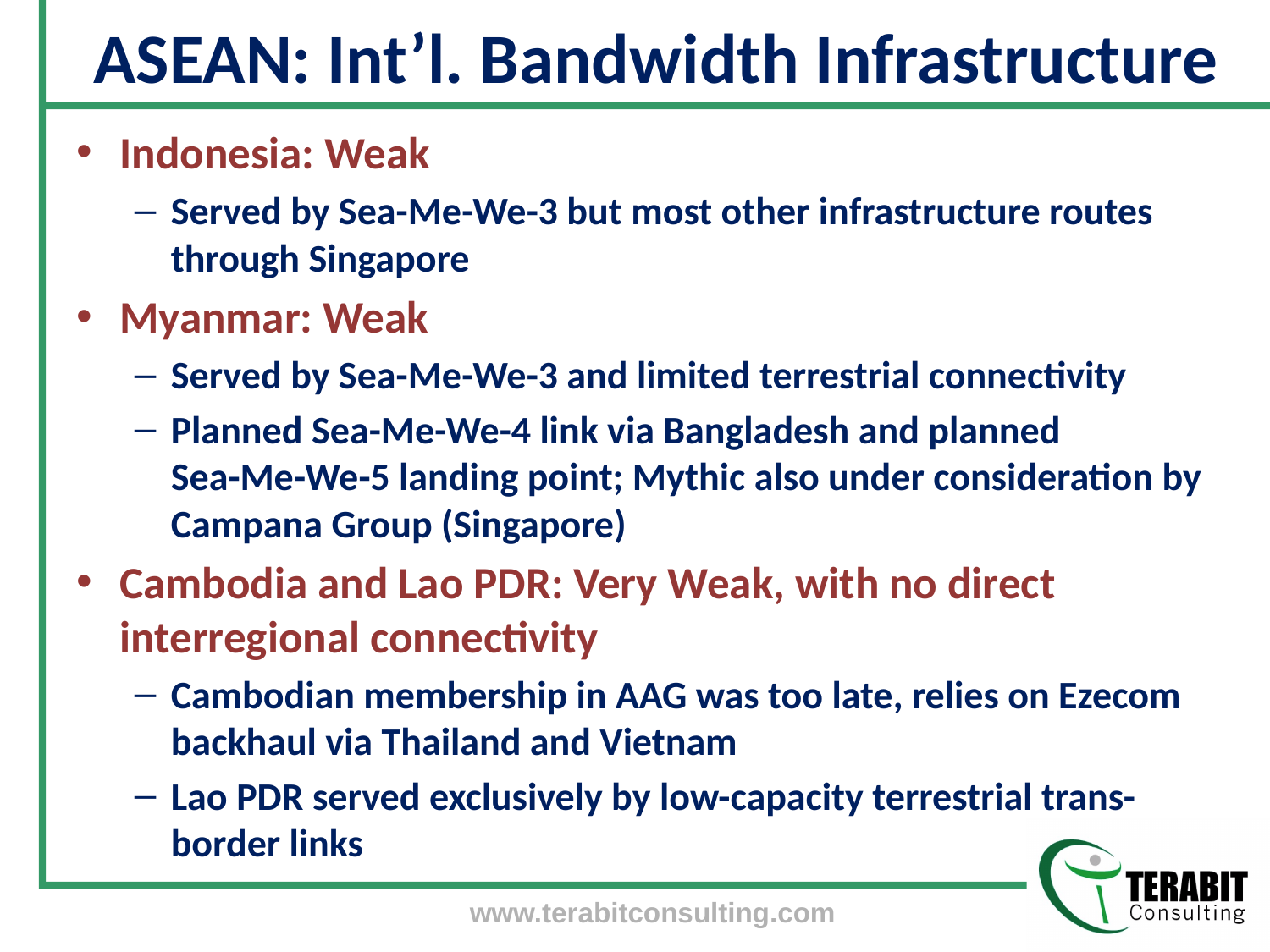

# ASEAN: Int’l. Bandwidth Infrastructure
Indonesia: Weak
Served by Sea-Me-We-3 but most other infrastructure routes through Singapore
Myanmar: Weak
Served by Sea-Me-We-3 and limited terrestrial connectivity
Planned Sea-Me-We-4 link via Bangladesh and planned
Sea-Me-We-5 landing point; Mythic also under consideration by Campana Group (Singapore)
Cambodia and Lao PDR: Very Weak, with no direct interregional connectivity
Cambodian membership in AAG was too late, relies on Ezecom backhaul via Thailand and Vietnam
Lao PDR served exclusively by low-capacity terrestrial trans-border links